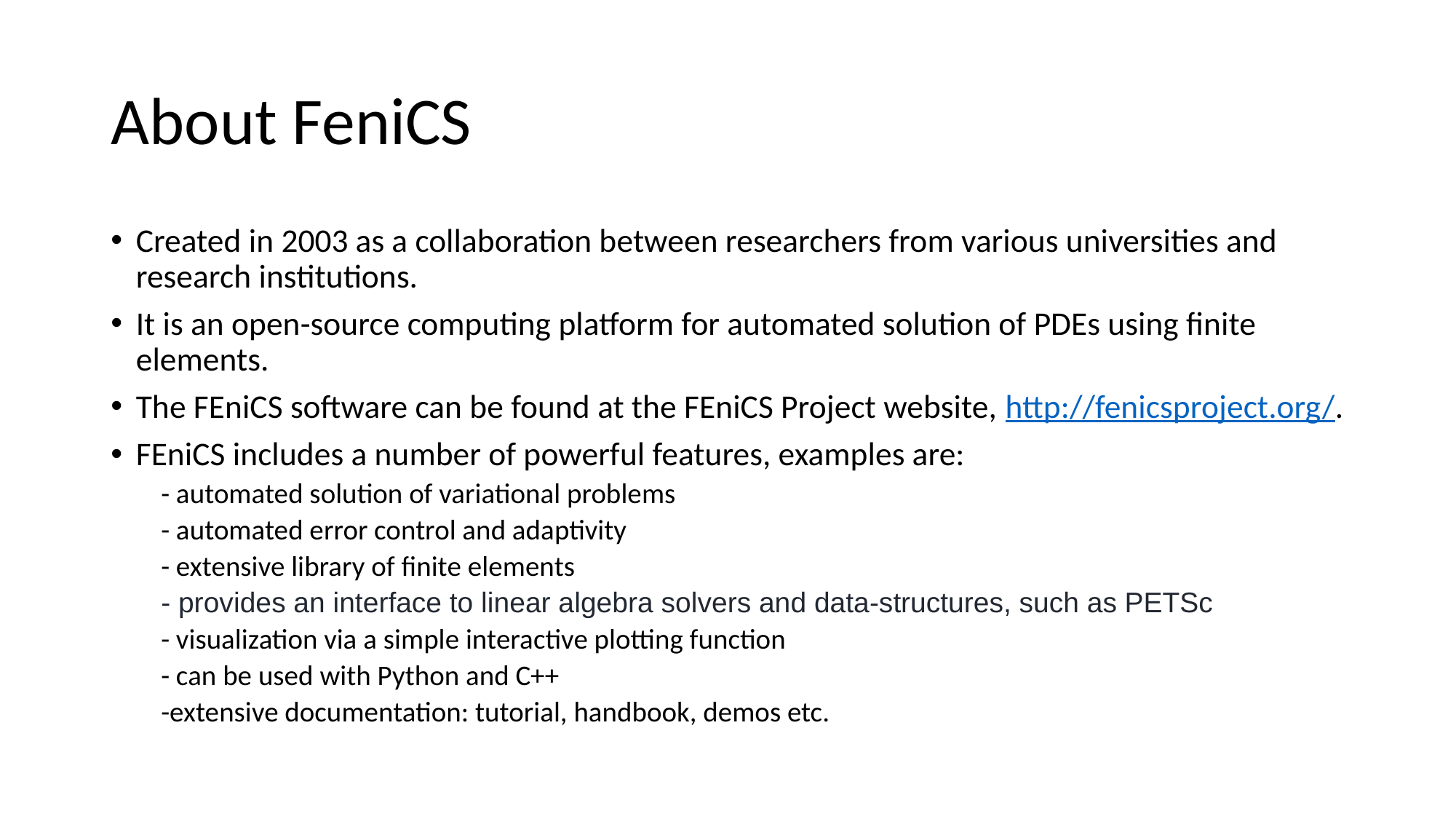

# About FeniCS
Created in 2003 as a collaboration between researchers from various universities and research institutions.
It is an open-source computing platform for automated solution of PDEs using finite elements.
The FEniCS software can be found at the FEniCS Project website, http://fenicsproject.org/.
FEniCS includes a number of powerful features, examples are:
- automated solution of variational problems
- automated error control and adaptivity
- extensive library of finite elements
- provides an interface to linear algebra solvers and data-structures, such as PETSc
- visualization via a simple interactive plotting function
- can be used with Python and C++
-extensive documentation: tutorial, handbook, demos etc.